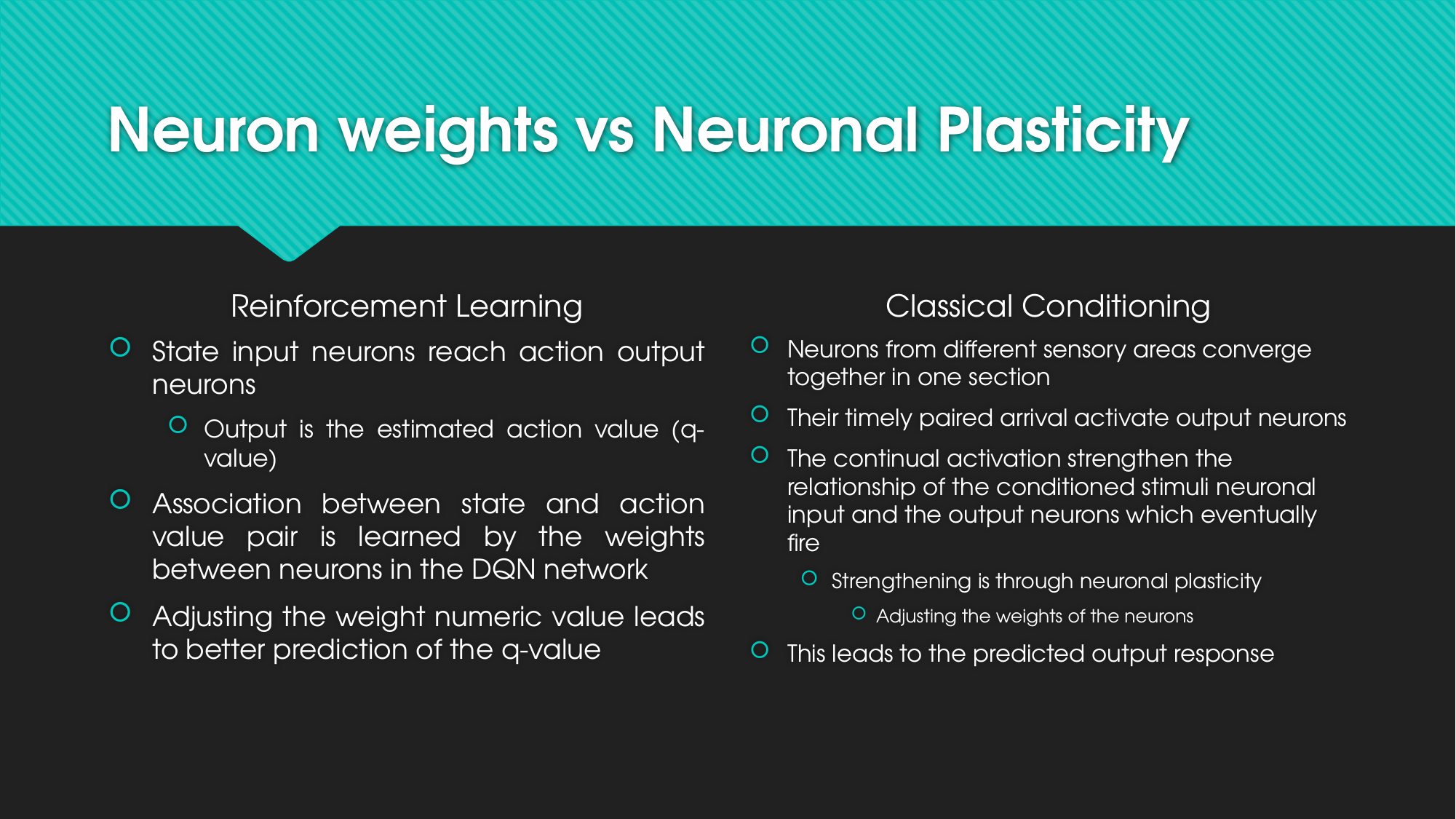

# Neuron weights vs Neuronal Plasticity
Reinforcement Learning
Classical Conditioning
State input neurons reach action output neurons
Output is the estimated action value (q-value)
Association between state and action value pair is learned by the weights between neurons in the DQN network
Adjusting the weight numeric value leads to better prediction of the q-value
Neurons from different sensory areas converge together in one section
Their timely paired arrival activate output neurons
The continual activation strengthen the relationship of the conditioned stimuli neuronal input and the output neurons which eventually fire
Strengthening is through neuronal plasticity
Adjusting the weights of the neurons
This leads to the predicted output response